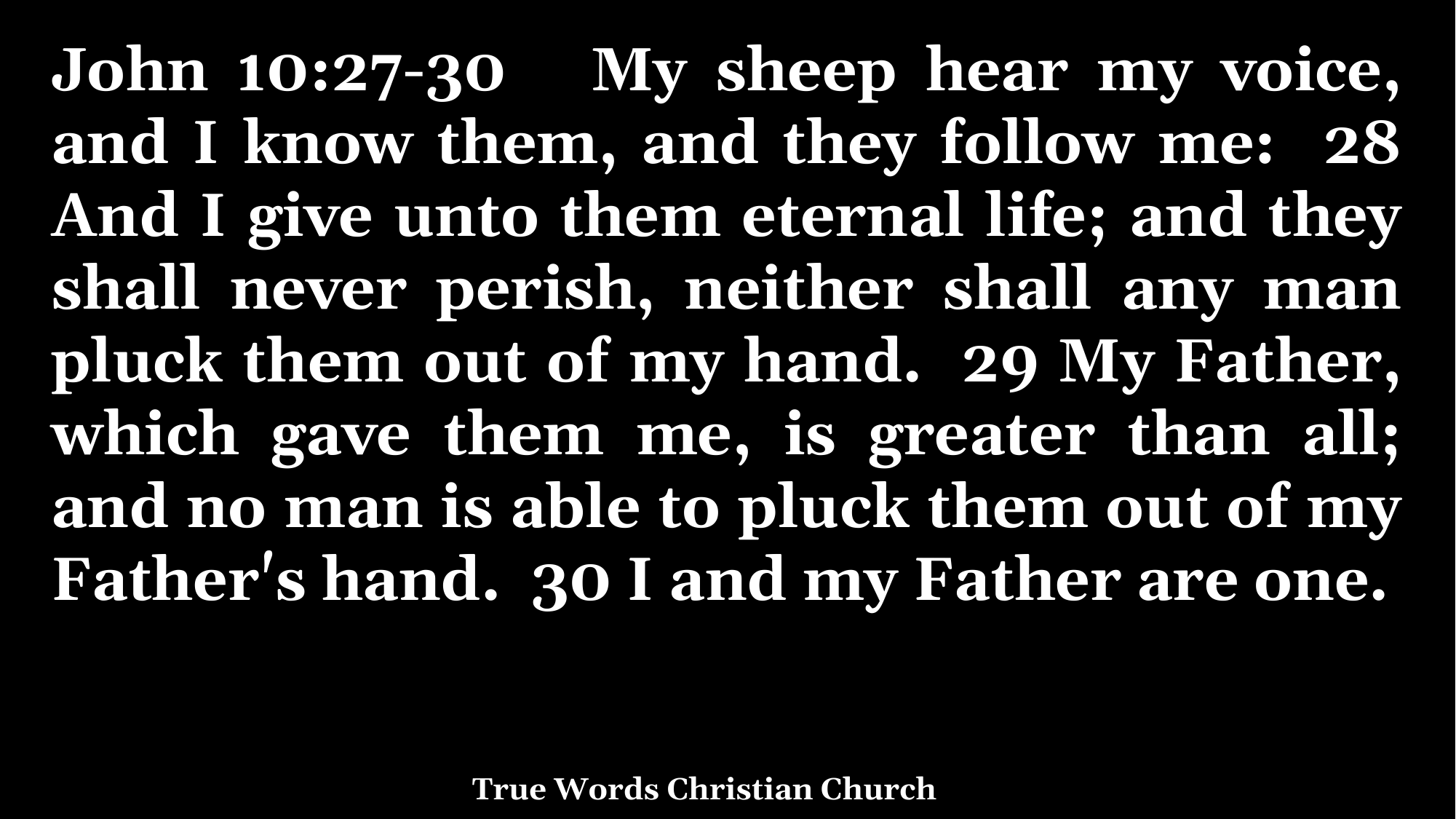

John 10:27-30   My sheep hear my voice, and I know them, and they follow me:  28 And I give unto them eternal life; and they shall never perish, neither shall any man pluck them out of my hand.  29 My Father, which gave them me, is greater than all; and no man is able to pluck them out of my Father's hand.  30 I and my Father are one.
True Words Christian Church